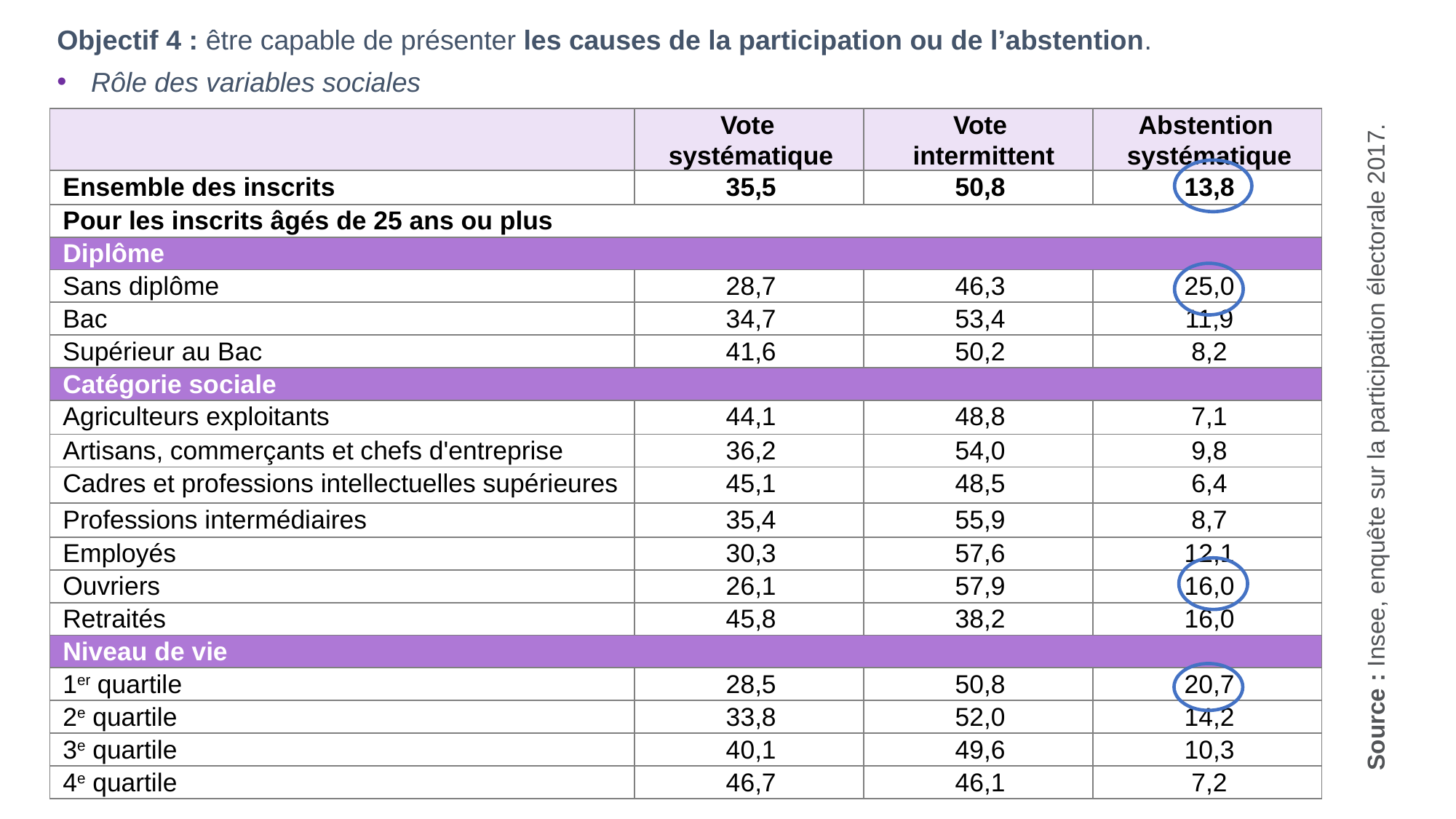

Objectif 4 : être capable de présenter les causes de la participation ou de l’abstention.
Rôle des variables sociales
|  | Vote systématique | Vote intermittent | Abstention systématique |
| --- | --- | --- | --- |
| Ensemble des inscrits | 35,5 | 50,8 | 13,8 |
| Pour les inscrits âgés de 25 ans ou plus |  |  |  |
| Diplôme |  |  |  |
| Sans diplôme | 28,7 | 46,3 | 25,0 |
| Bac | 34,7 | 53,4 | 11,9 |
| Supérieur au Bac | 41,6 | 50,2 | 8,2 |
| Catégorie sociale |  |  |  |
| Agriculteurs exploitants | 44,1 | 48,8 | 7,1 |
| Artisans, commerçants et chefs d'entreprise | 36,2 | 54,0 | 9,8 |
| Cadres et professions intellectuelles supérieures | 45,1 | 48,5 | 6,4 |
| Professions intermédiaires | 35,4 | 55,9 | 8,7 |
| Employés | 30,3 | 57,6 | 12,1 |
| Ouvriers | 26,1 | 57,9 | 16,0 |
| Retraités | 45,8 | 38,2 | 16,0 |
| Niveau de vie |  |  |  |
| 1er quartile | 28,5 | 50,8 | 20,7 |
| 2e quartile | 33,8 | 52,0 | 14,2 |
| 3e quartile | 40,1 | 49,6 | 10,3 |
| 4e quartile | 46,7 | 46,1 | 7,2 |

Source : Insee, enquête sur la participation électorale 2017.